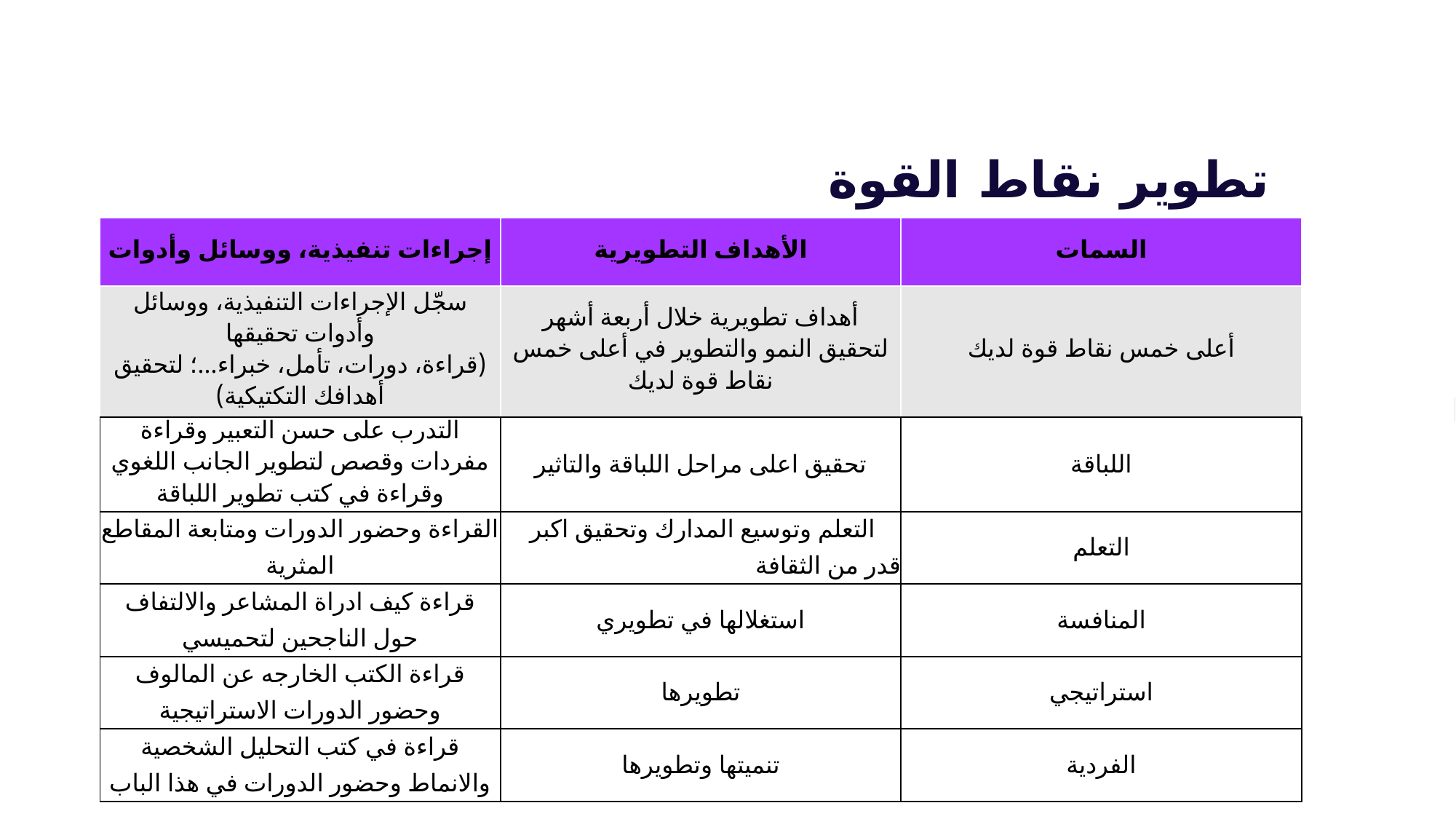

تطوير نقاط القوة
| إجراءات تنفيذية، ووسائل وأدوات | الأهداف التطويرية | السمات |
| --- | --- | --- |
| سجّل الإجراءات التنفيذية، ووسائل وأدوات تحقيقها (قراءة، دورات، تأمل، خبراء...؛ لتحقيق أهدافك التكتيكية) | أهداف تطويرية خلال أربعة أشهر لتحقيق النمو والتطوير في أعلى خمس نقاط قوة لديك | أعلى خمس نقاط قوة لديك |
| التدرب على حسن التعبير وقراءة مفردات وقصص لتطوير الجانب اللغوي وقراءة في كتب تطوير اللباقة | تحقيق اعلى مراحل اللباقة والتاثير | اللباقة |
| القراءة وحضور الدورات ومتابعة المقاطع المثرية | التعلم وتوسيع المدارك وتحقيق اكبر قدر من الثقافة | التعلم |
| قراءة كيف ادراة المشاعر والالتفاف حول الناجحين لتحميسي | استغلالها في تطويري | المنافسة |
| قراءة الكتب الخارجه عن المالوف وحضور الدورات الاستراتيجية | تطويرها | استراتيجي |
| قراءة في كتب التحليل الشخصية والانماط وحضور الدورات في هذا الباب | تنميتها وتطويرها | الفردية |